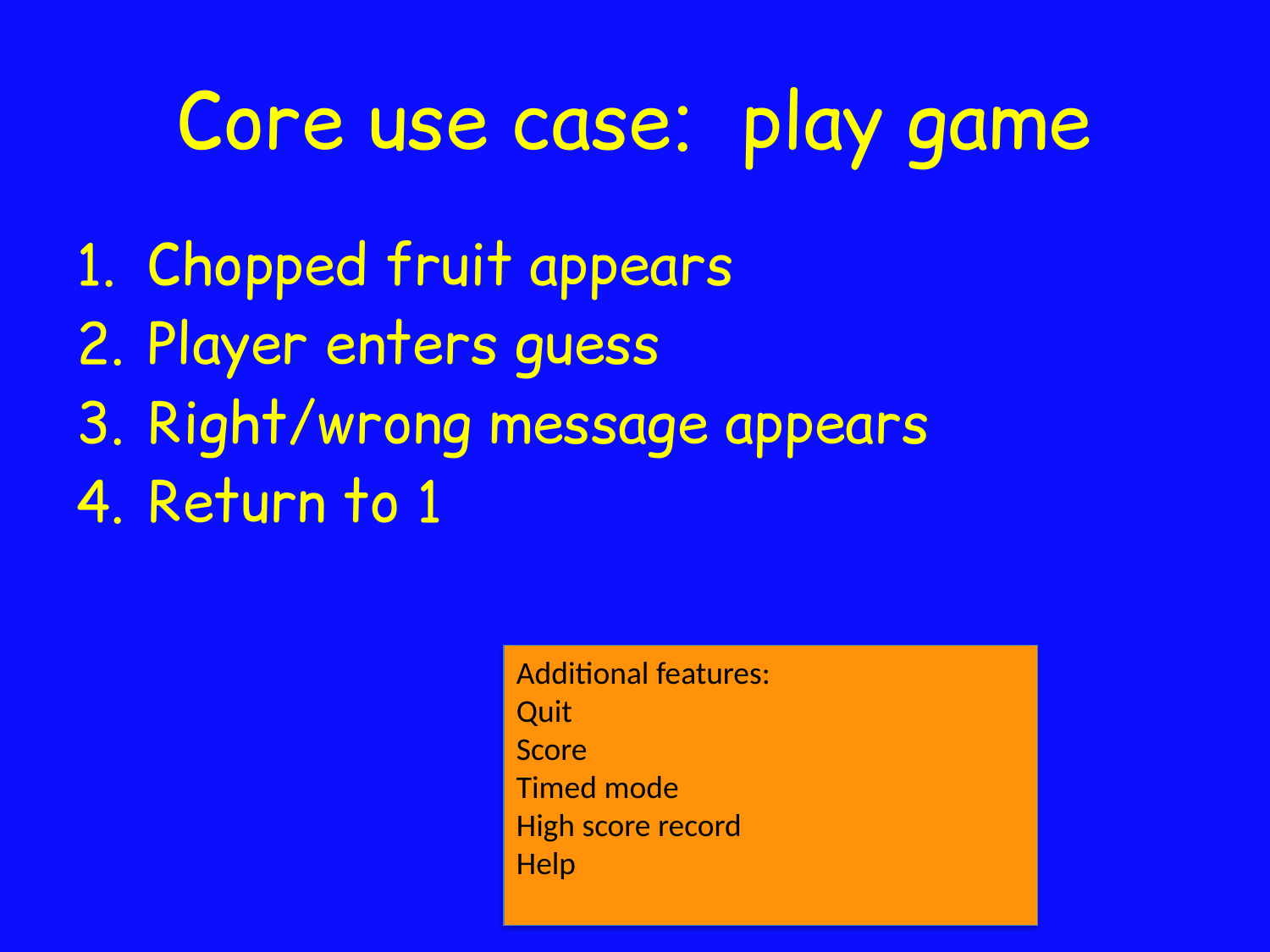

# Core use case:  play game
Chopped fruit appears
Player enters guess
Right/wrong message appears
Return to 1
Additional features:
Quit
Score
Timed mode
High score record
Help